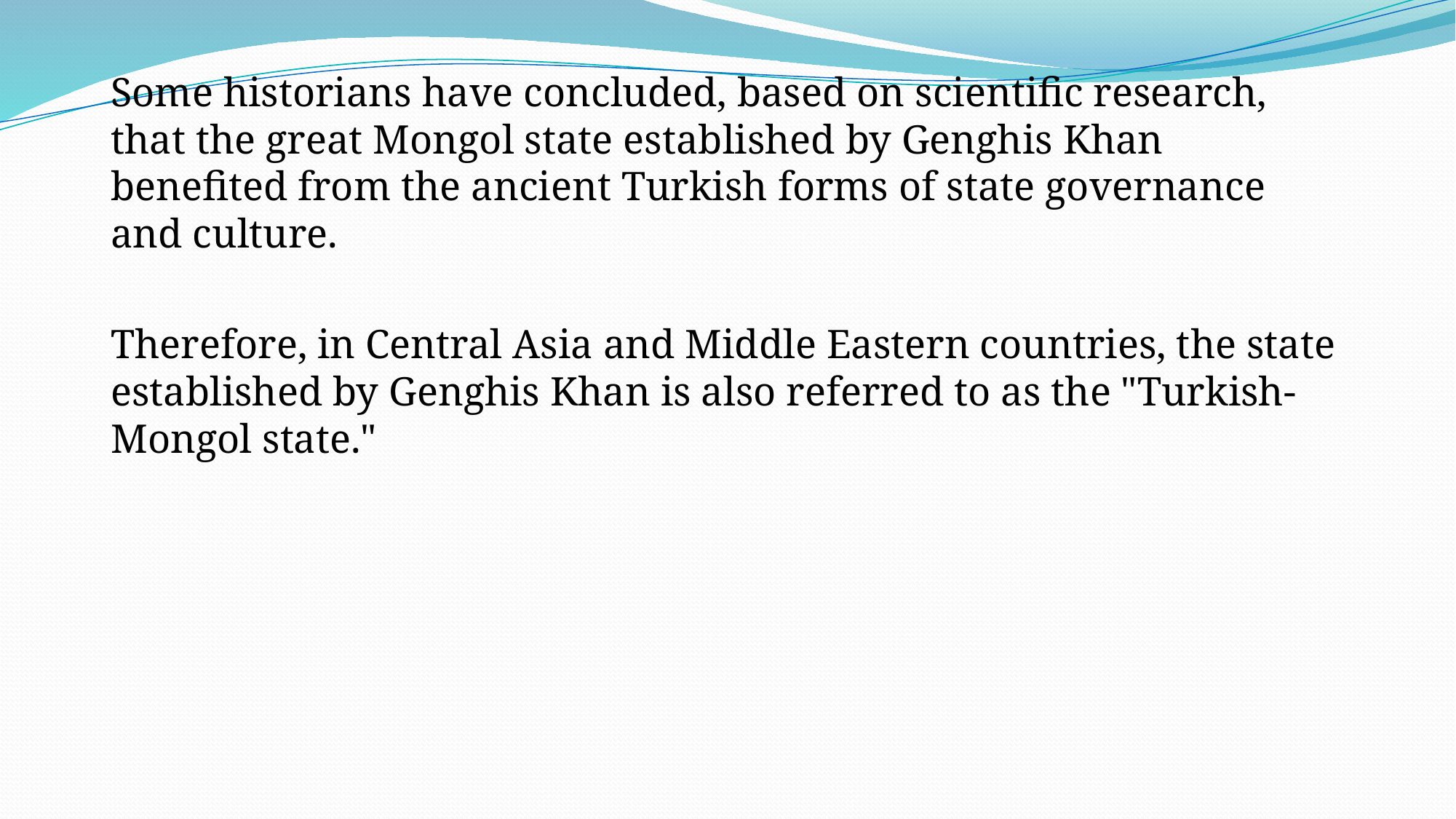

Some historians have concluded, based on scientific research, that the great Mongol state established by Genghis Khan benefited from the ancient Turkish forms of state governance and culture.

Therefore, in Central Asia and Middle Eastern countries, the state established by Genghis Khan is also referred to as the "Turkish-Mongol state."